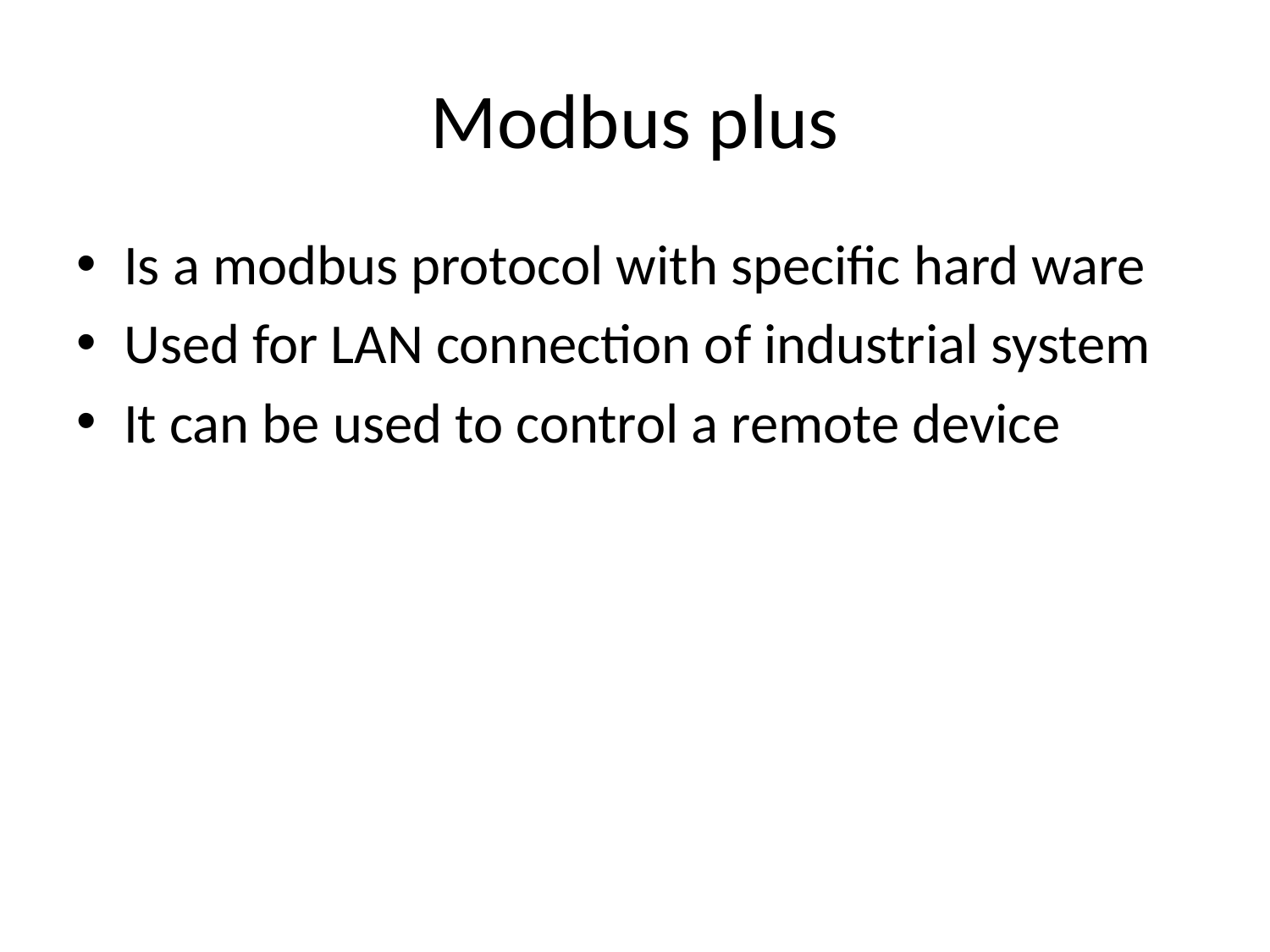

# Modbus plus
Is a modbus protocol with specific hard ware
Used for LAN connection of industrial system
It can be used to control a remote device